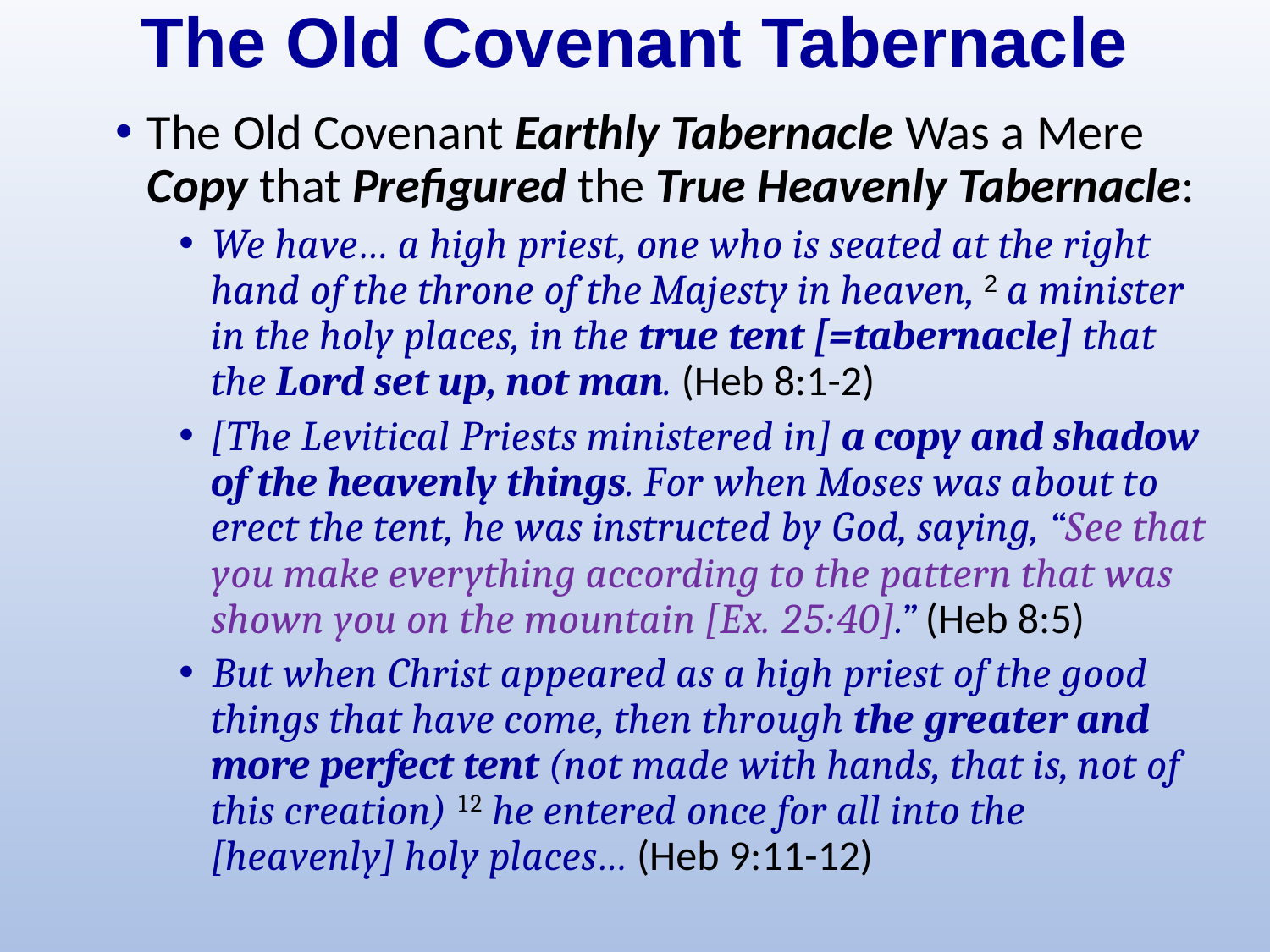

# The Old Covenant Tabernacle
The Old Covenant Earthly Tabernacle Was a Mere Copy that Prefigured the True Heavenly Tabernacle:
We have… a high priest, one who is seated at the right hand of the throne of the Majesty in heaven, 2 a minister in the holy places, in the true tent [=tabernacle] that the Lord set up, not man. (Heb 8:1-2)
[The Levitical Priests ministered in] a copy and shadow of the heavenly things. For when Moses was about to erect the tent, he was instructed by God, saying, “See that you make everything according to the pattern that was shown you on the mountain [Ex. 25:40].” (Heb 8:5)
But when Christ appeared as a high priest of the good things that have come, then through the greater and more perfect tent (not made with hands, that is, not of this creation) 12 he entered once for all into the [heavenly] holy places… (Heb 9:11-12)